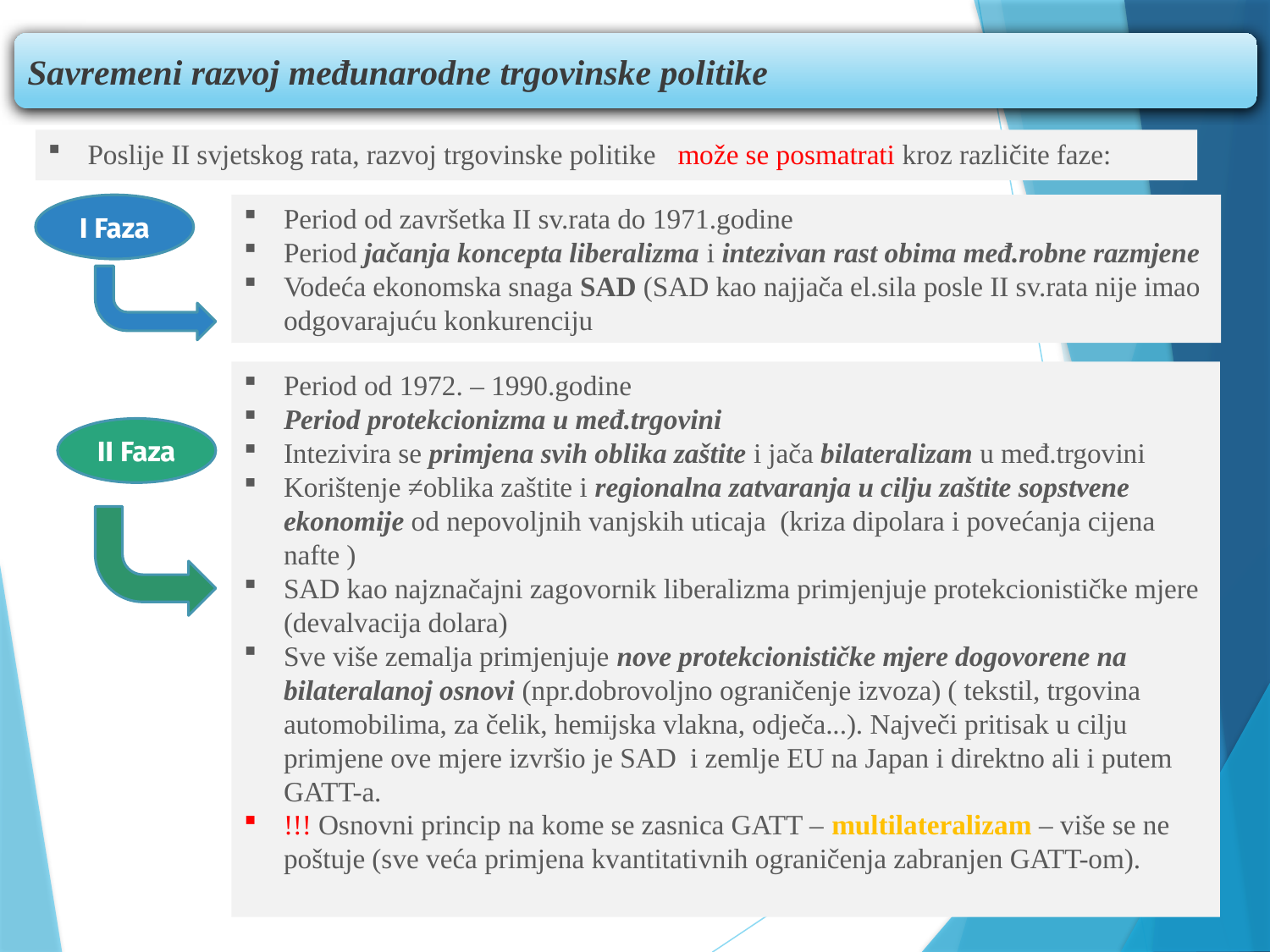

Savremeni razvoj međunarodne trgovinske politike
Poslije II svjetskog rata, razvoj trgovinske politike   može se posmatrati kroz različite faze:

I Faza
Period od završetka II sv.rata do 1971.godine
Period jačanja koncepta liberalizma i intezivan rast obima međ.robne razmjene
Vodeća ekonomska snaga SAD (SAD kao najjača el.sila posle II sv.rata nije imao odgovarajuću konkurenciju

Period od 1972. – 1990.godine
Period protekcionizma u međ.trgovini
Intezivira se primjena svih oblika zaštite i jača bilateralizam u međ.trgovini
Korištenje ≠oblika zaštite i regionalna zatvaranja u cilju zaštite sopstvene ekonomije od nepovoljnih vanjskih uticaja  (kriza dipolara i povećanja cijena nafte )
SAD kao najznačajni zagovornik liberalizma primjenjuje protekcionističke mjere (devalvacija dolara)
Sve više zemalja primjenjuje nove protekcionističke mjere dogovorene na bilateralanoj osnovi (npr.dobrovoljno ograničenje izvoza) ( tekstil, trgovina automobilima, za čelik, hemijska vlakna, odječa...). Največi pritisak u cilju primjene ove mjere izvršio je SAD  i zemlje EU na Japan i direktno ali i putem GATT-a.
!!! Osnovni princip na kome se zasnica GATT – multilateralizam – više se ne poštuje (sve veća primjena kvantitativnih ograničenja zabranjen GATT-om).

II Faza

2